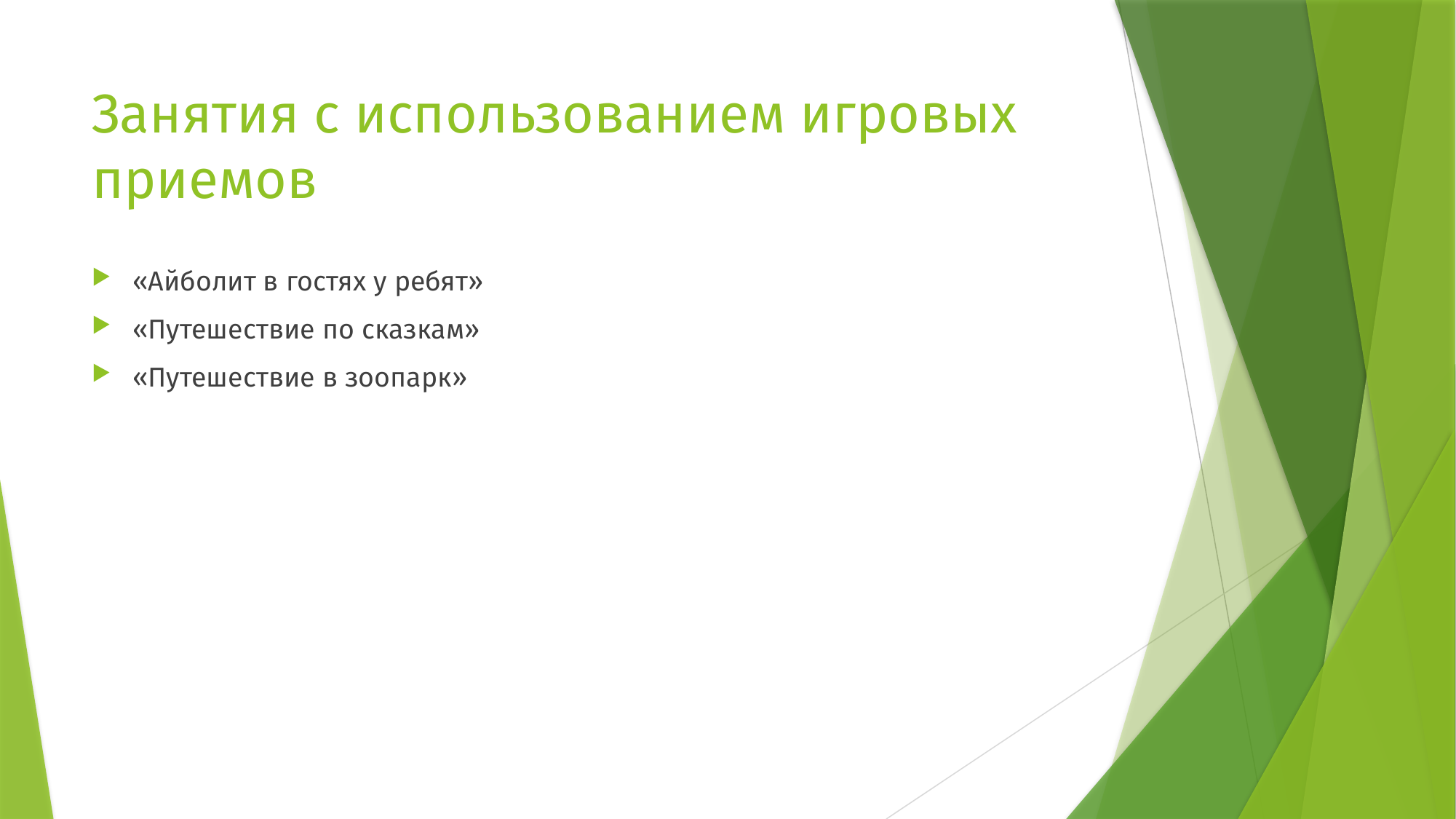

# Занятия с использованием игровых приемов
«Айболит в гостях у ребят»
«Путешествие по сказкам»
«Путешествие в зоопарк»